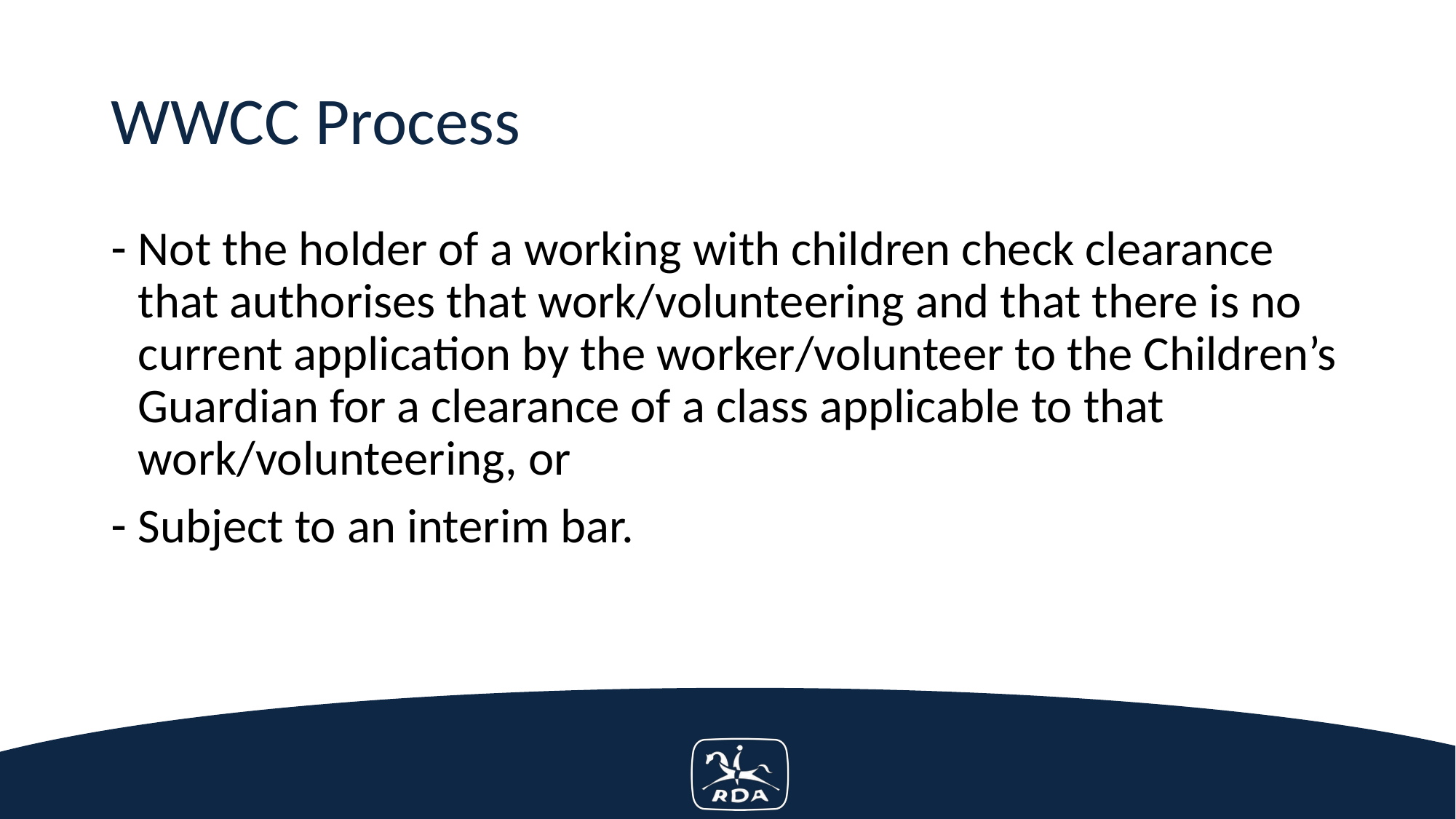

# WWCC Process
Not the holder of a working with children check clearance that authorises that work/volunteering and that there is no current application by the worker/volunteer to the Children’s Guardian for a clearance of a class applicable to that work/volunteering, or
Subject to an interim bar.